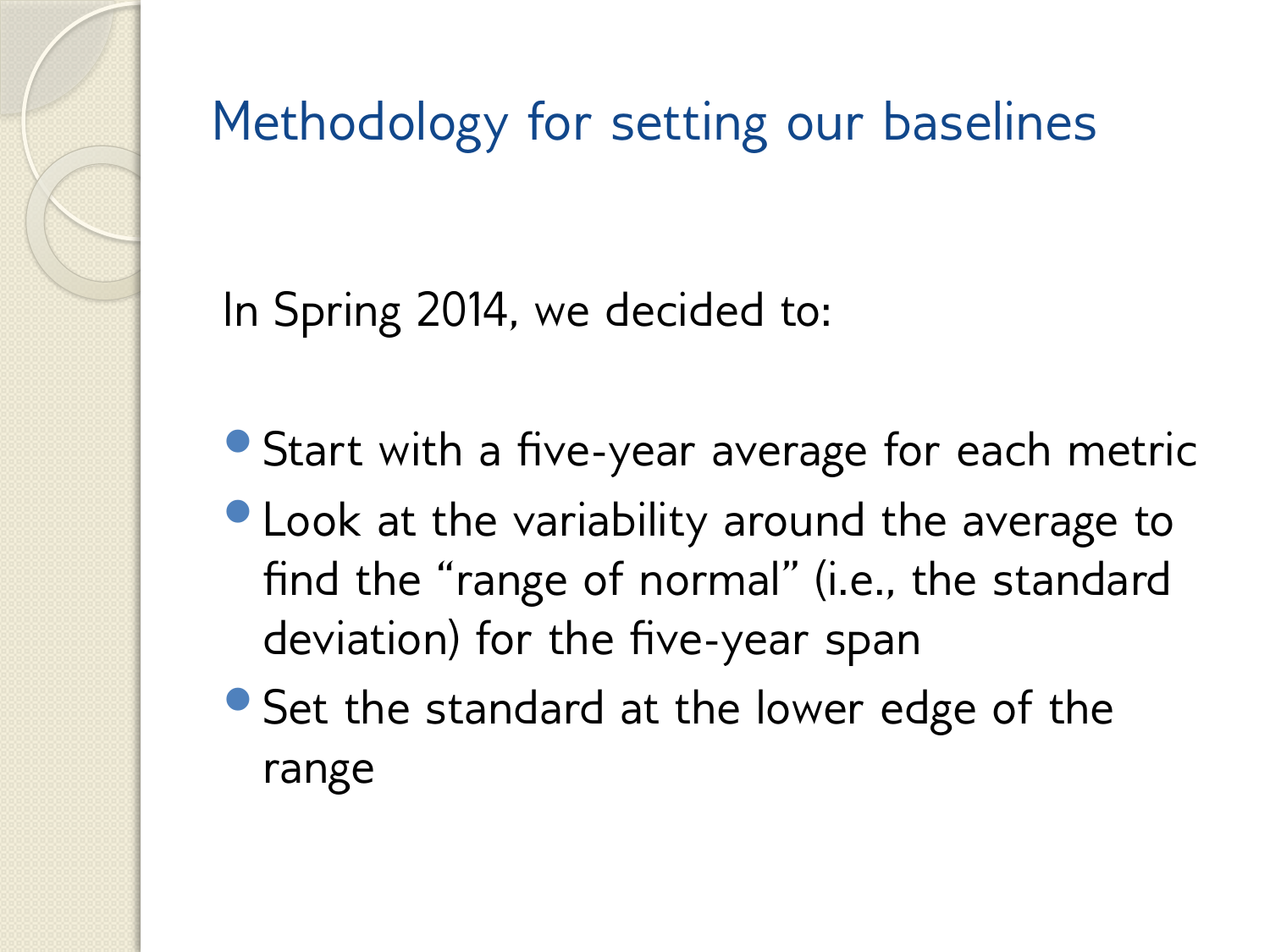

# Methodology for setting our baselines

In Spring 2014, we decided to:

Start with a five-year average for each metric
Look at the variability around the average to find the “range of normal” (i.e., the standard deviation) for the five-year span
Set the standard at the lower edge of the range